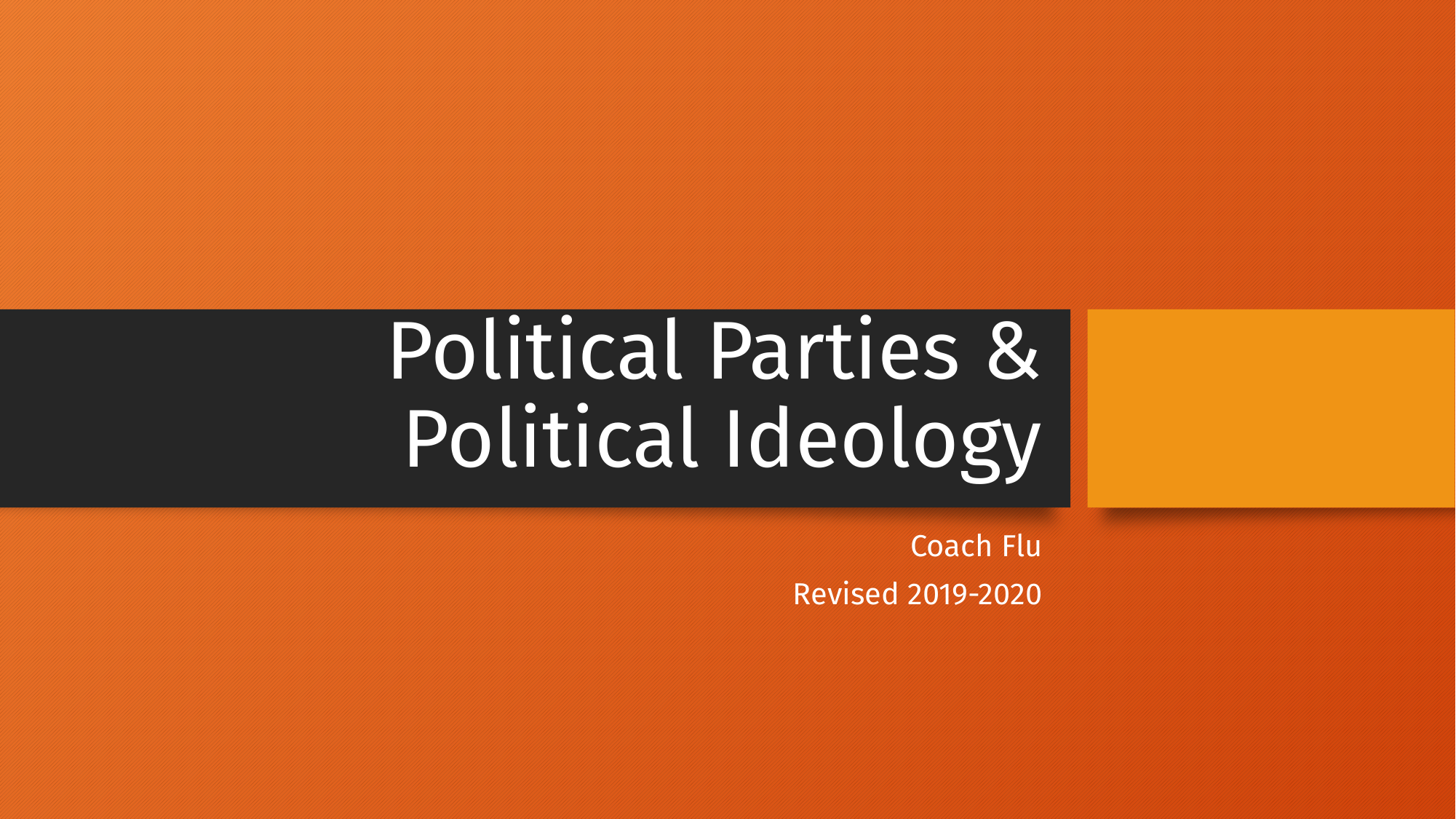

# Political Parties & Political Ideology
Coach Flu
Revised 2019-2020